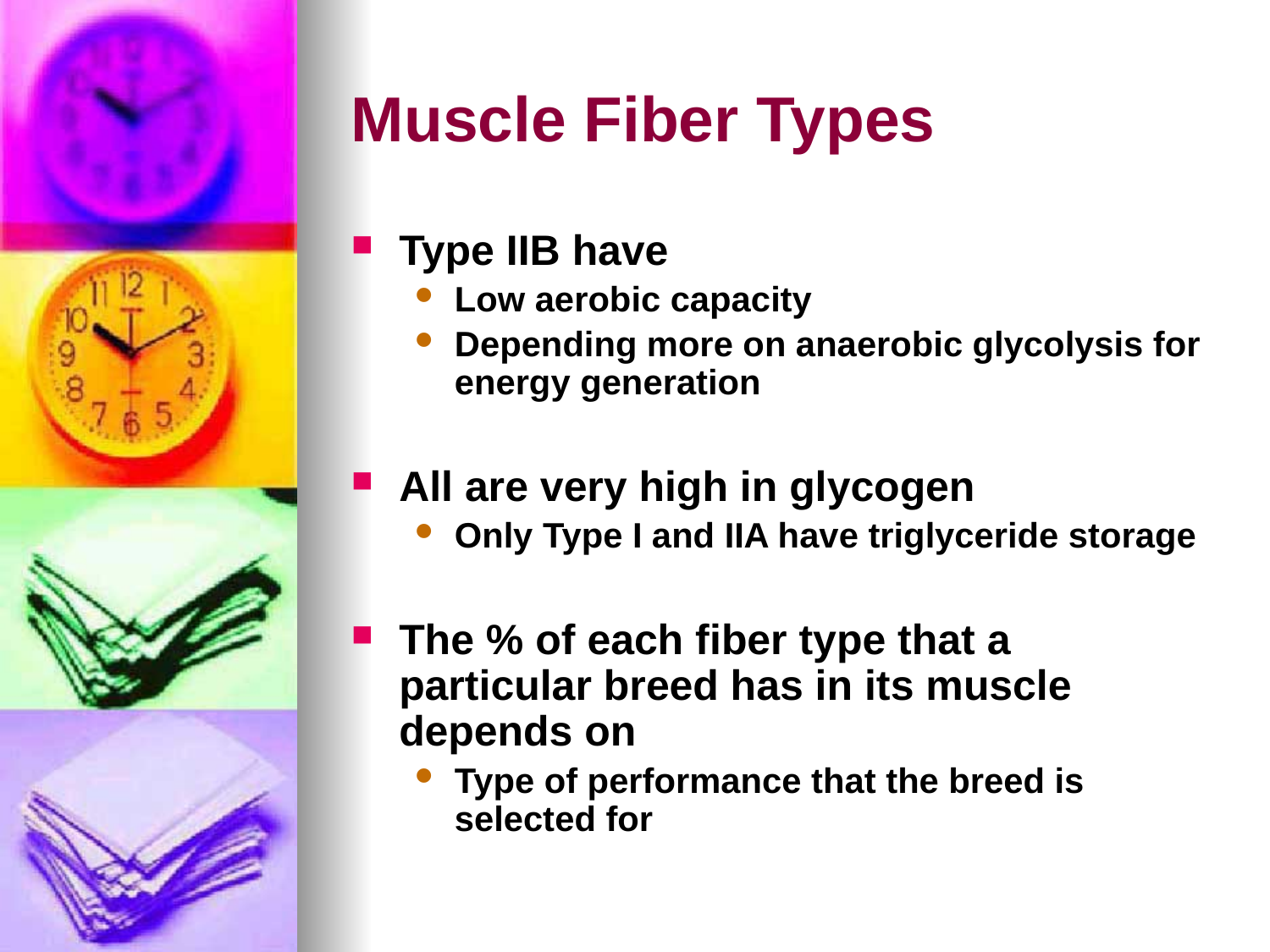

# Muscle Fiber Types
Type IIB have
Low aerobic capacity
Depending more on anaerobic glycolysis for energy generation

All are very high in glycogen
Only Type I and IIA have triglyceride storage

The % of each fiber type that a particular breed has in its muscle depends on
Type of performance that the breed is selected for